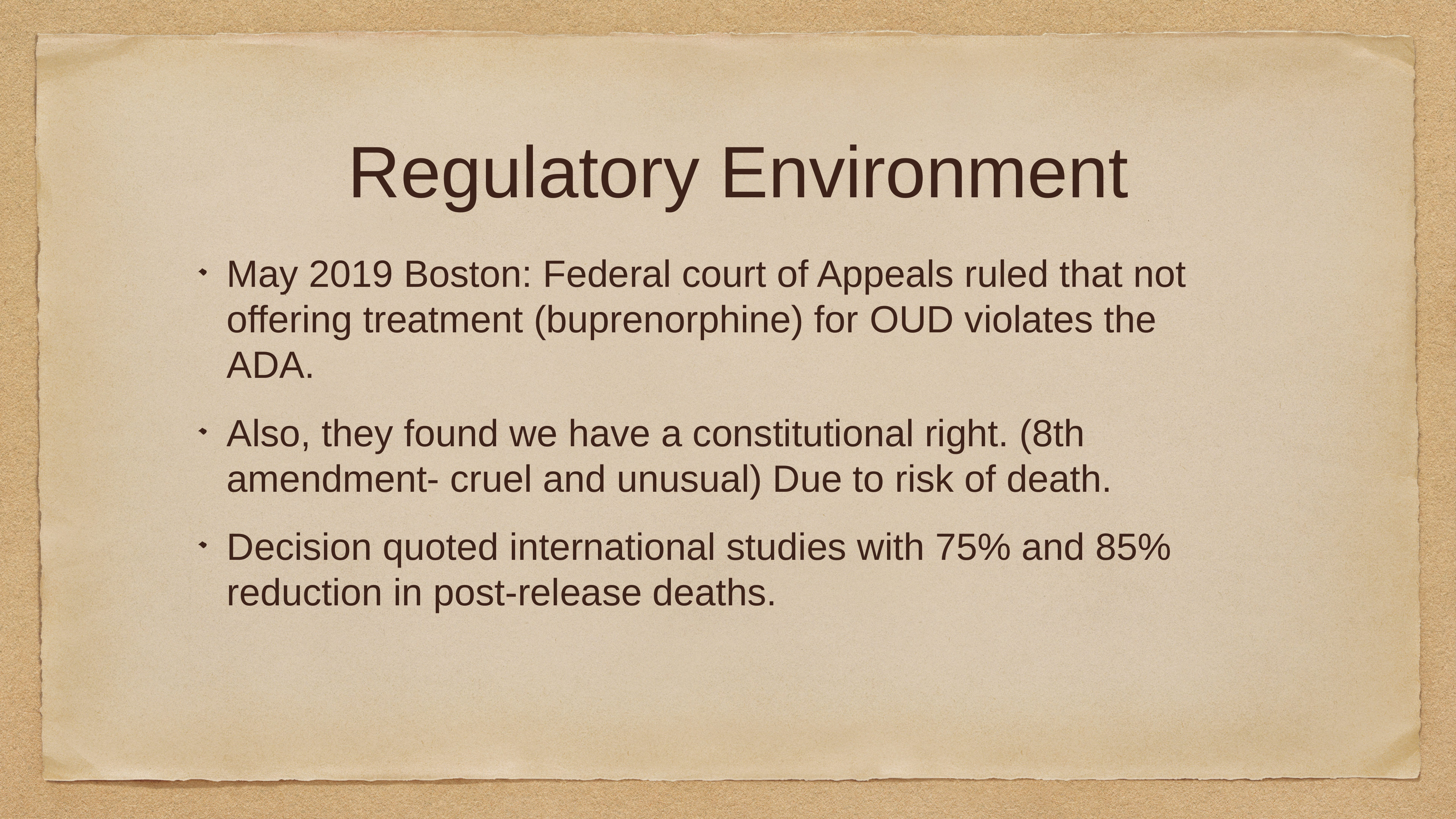

Regulatory Environment
May 2019 Boston: Federal court of Appeals ruled that not offering treatment (buprenorphine) for OUD violates the ADA.
Also, they found we have a constitutional right. (8th amendment- cruel and unusual) Due to risk of death.
Decision quoted international studies with 75% and 85% reduction in post-release deaths.